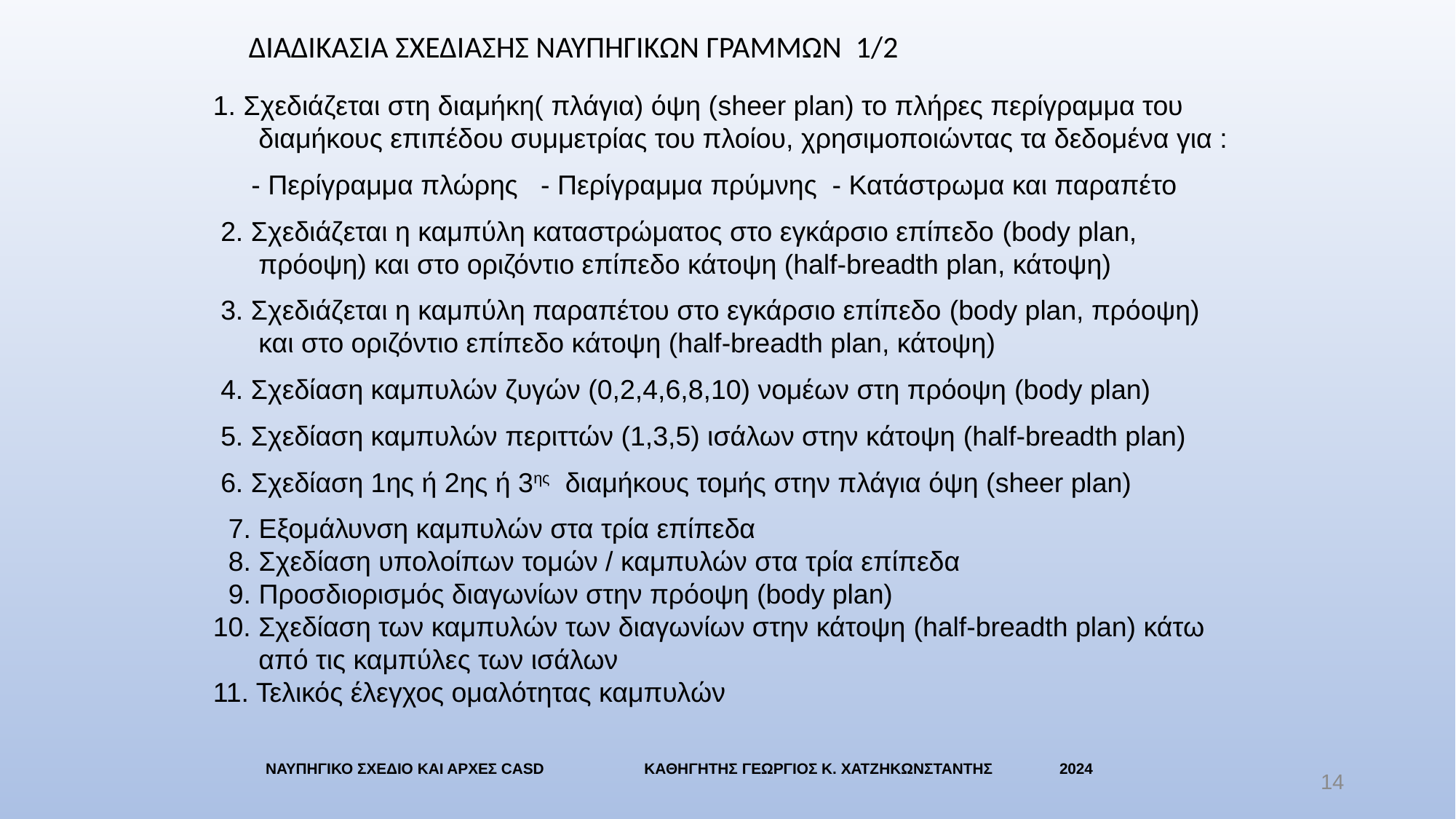

# ΔΙΑΔΙΚΑΣΙΑ ΣΧΕΔΙΑΣΗΣ ΝΑΥΠΗΓΙΚΩΝ ΓΡΑΜΜΩΝ  1/2
 1. Σχεδιάζεται στη διαμήκη( πλάγια) όψη (sheer plan) το πλήρες περίγραμμα του διαμήκους επιπέδου συμμετρίας του πλοίου, χρησιμοποιώντας τα δεδομένα για :
      - Περίγραμμα πλώρης   - Περίγραμμα πρύμνης  - Κατάστρωμα και παραπέτο
  2. Σχεδιάζεται η καμπύλη καταστρώματος στο εγκάρσιο επίπεδο (body plan, πρόοψη) και στο οριζόντιο επίπεδο κάτοψη (half-breadth plan, κάτοψη)
  3. Σχεδιάζεται η καμπύλη παραπέτου στο εγκάρσιο επίπεδο (body plan, πρόοψη) και στο οριζόντιο επίπεδο κάτοψη (half-breadth plan, κάτοψη)
  4. Σχεδίαση καμπυλών ζυγών (0,2,4,6,8,10) νομέων στη πρόοψη (body plan)
  5. Σχεδίαση καμπυλών περιττών (1,3,5) ισάλων στην κάτοψη (half-breadth plan)
  6. Σχεδίαση 1ης ή 2ης ή 3ης  διαμήκους τομής στην πλάγια όψη (sheer plan)
   7. Εξομάλυνση καμπυλών στα τρία επίπεδα
   8. Σχεδίαση υπολοίπων τομών / καμπυλών στα τρία επίπεδα
   9. Προσδιορισμός διαγωνίων στην πρόοψη (body plan)
 10. Σχεδίαση των καμπυλών των διαγωνίων στην κάτοψη (half-breadth plan) κάτω από τις καμπύλες των ισάλων
 11. Τελικός έλεγχος ομαλότητας καμπυλών
ΝΑΥΠΗΓΙΚΟ ΣΧΕΔΙΟ ΚΑΙ ΑΡΧΕΣ CASD                        ΚΑΘΗΓΗΤΗΣ ΓΕΩΡΓΙΟΣ Κ. ΧΑΤΖΗΚΩΝΣΤΑΝΤΗΣ                2024
14